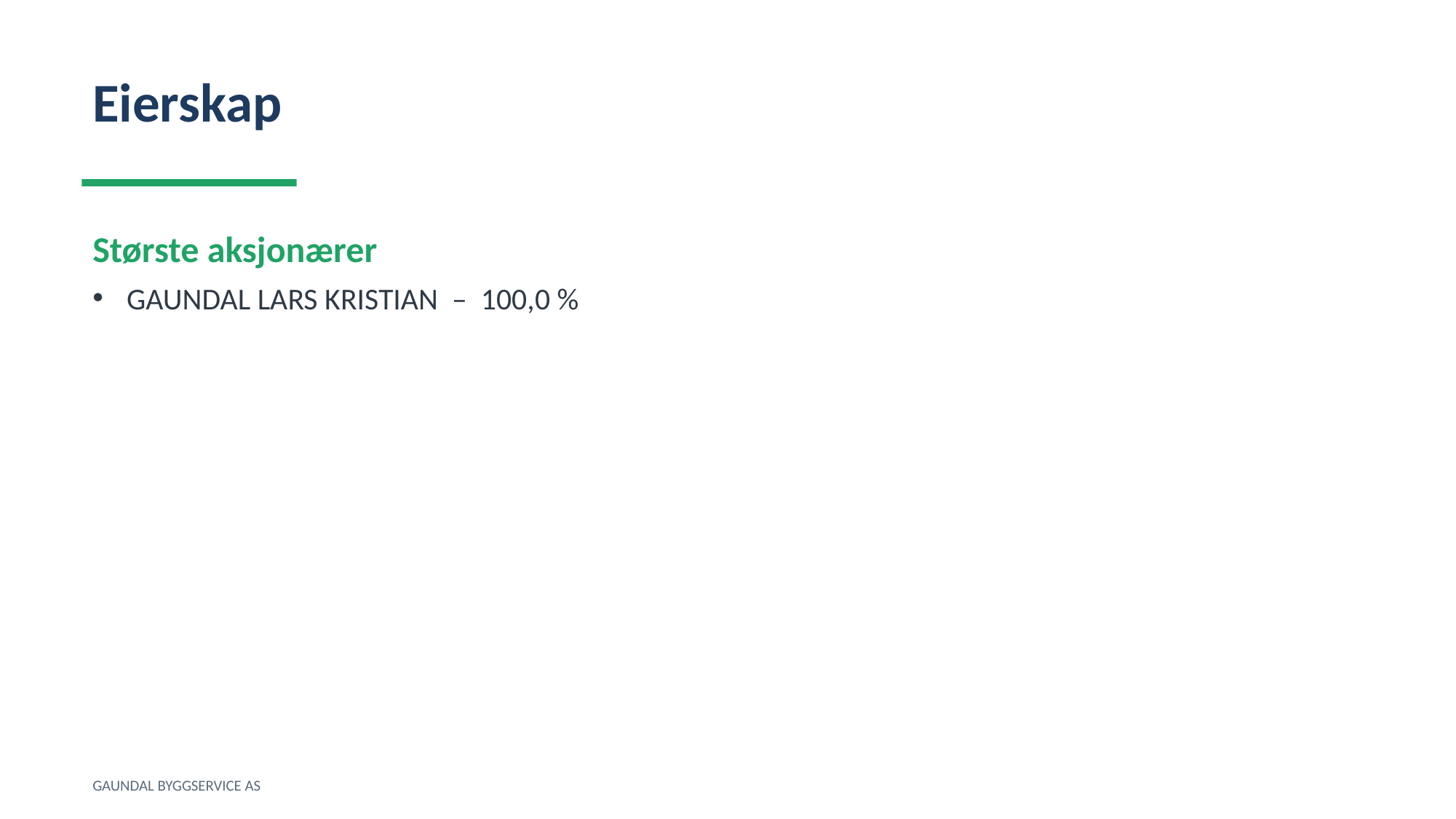

Eierskap

Største aksjonærer
GAUNDAL LARS KRISTIAN  –  100,0 %
GAUNDAL BYGGSERVICE AS